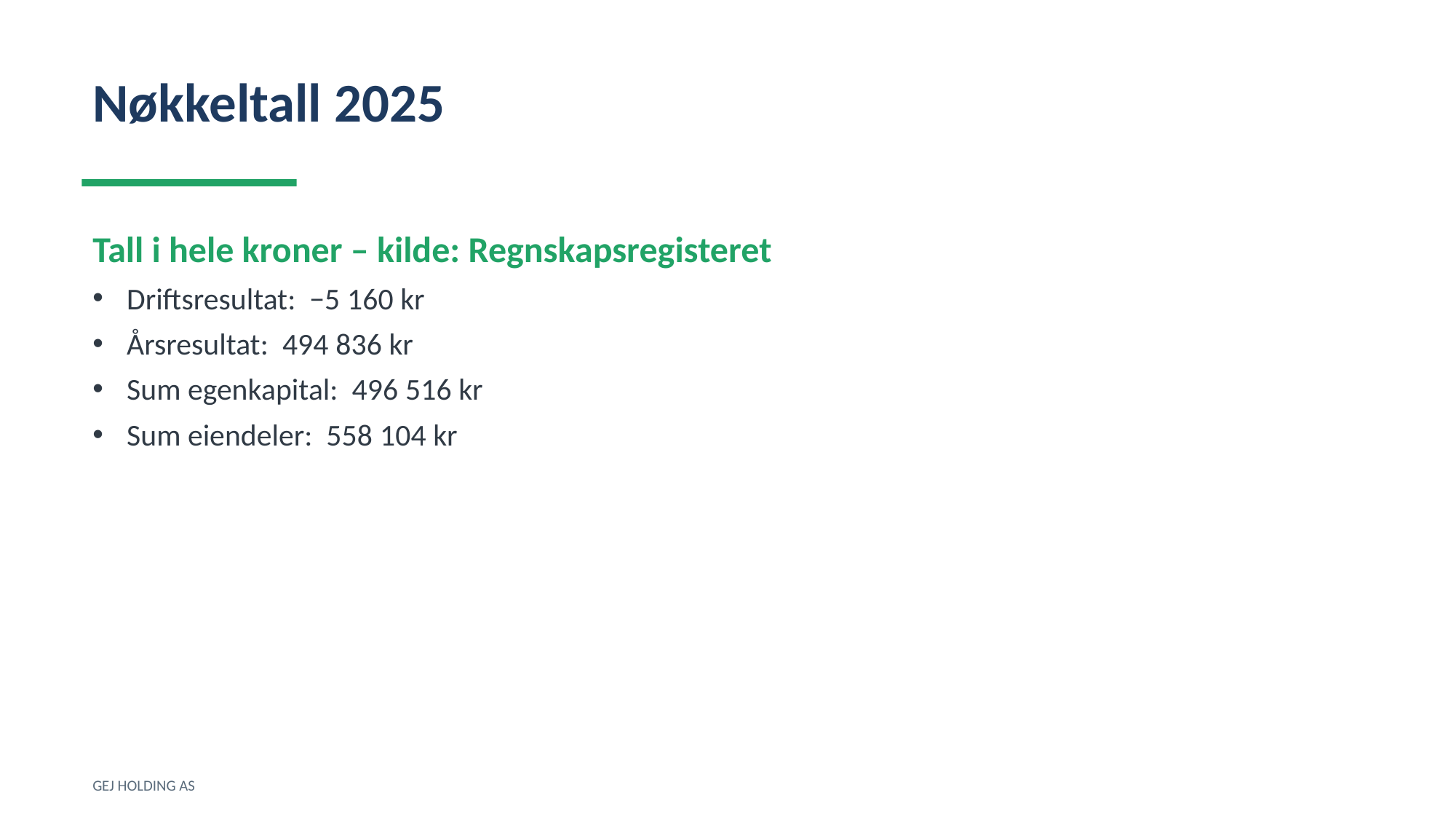

Nøkkeltall 2025

Tall i hele kroner – kilde: Regnskapsregisteret
Driftsresultat:  −5 160 kr
Årsresultat:  494 836 kr
Sum egenkapital:  496 516 kr
Sum eiendeler:  558 104 kr
GEJ HOLDING AS